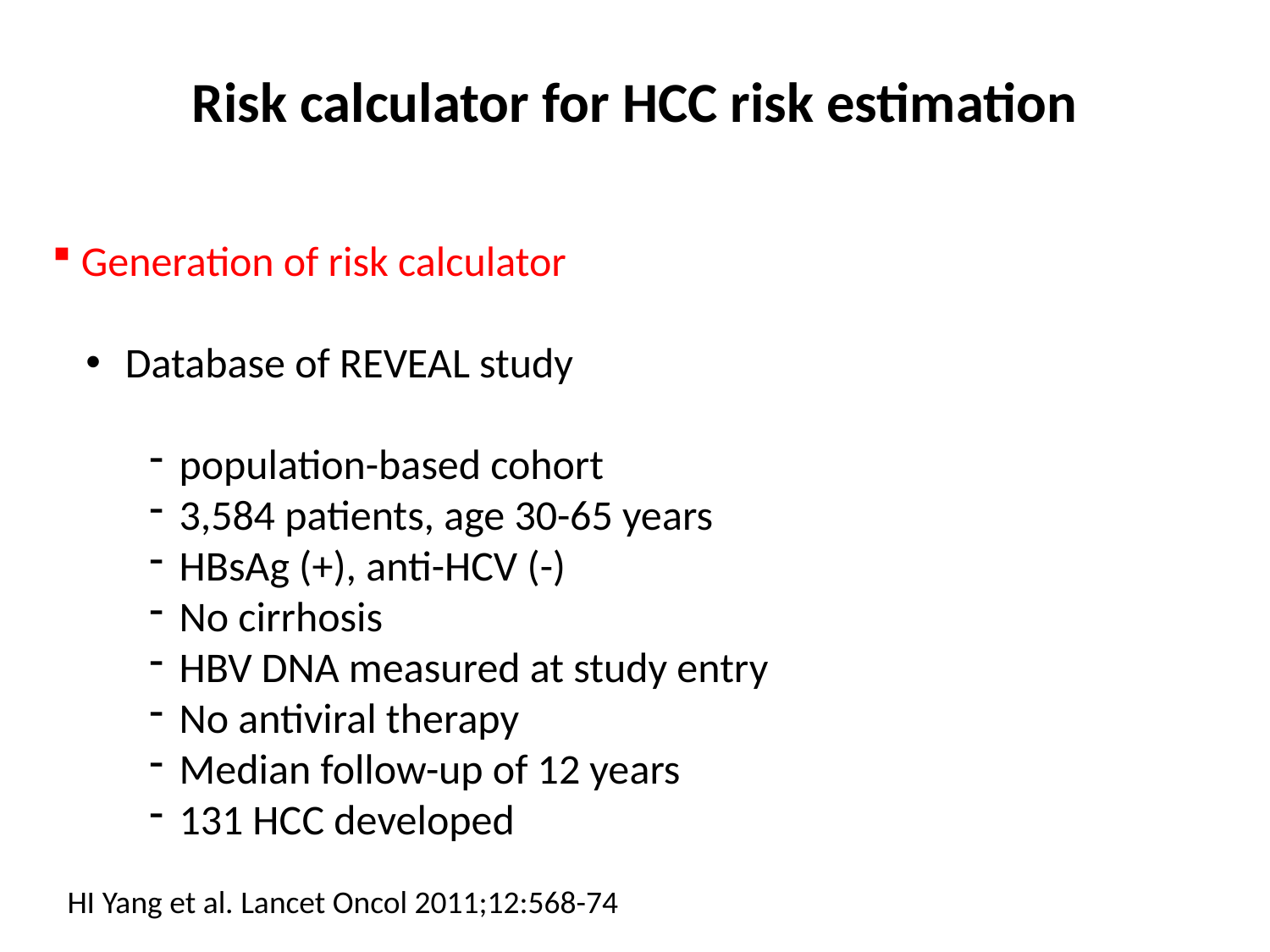

Risk calculator for HCC risk estimation
 Generation of risk calculator

 Database of REVEAL study

population-based cohort
3,584 patients, age 30-65 years
HBsAg (+), anti-HCV (-)
No cirrhosis
HBV DNA measured at study entry
No antiviral therapy
Median follow-up of 12 years
131 HCC developed
HI Yang et al. Lancet Oncol 2011;12:568-74